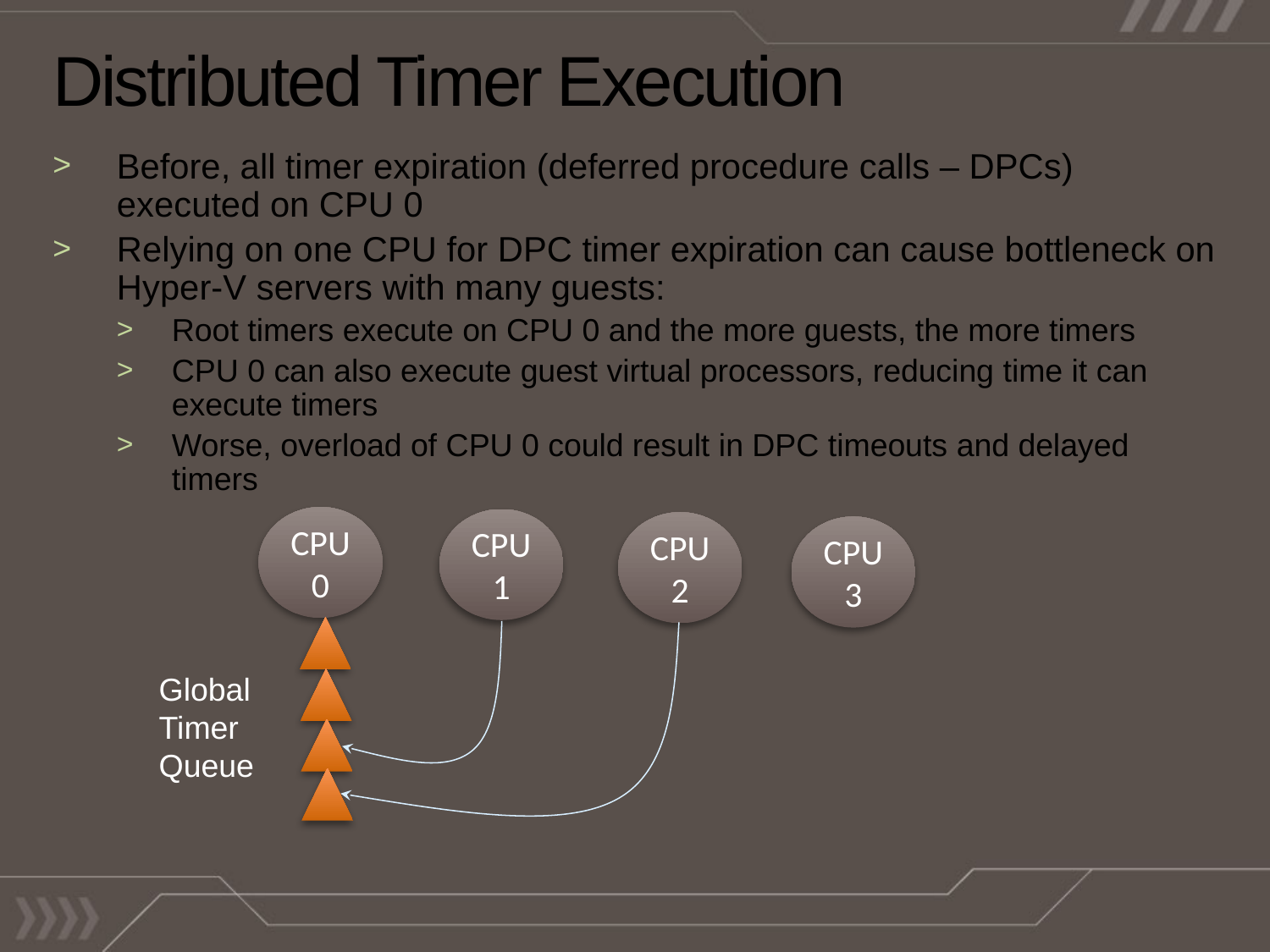

# Distributed Timer Execution
Before, all timer expiration (deferred procedure calls – DPCs) executed on CPU 0
Relying on one CPU for DPC timer expiration can cause bottleneck on Hyper-V servers with many guests:
Root timers execute on CPU 0 and the more guests, the more timers
CPU 0 can also execute guest virtual processors, reducing time it can execute timers
Worse, overload of CPU 0 could result in DPC timeouts and delayed timers
CPU 0
CPU 1
CPU 2
CPU 3

Global
Timer
Queue